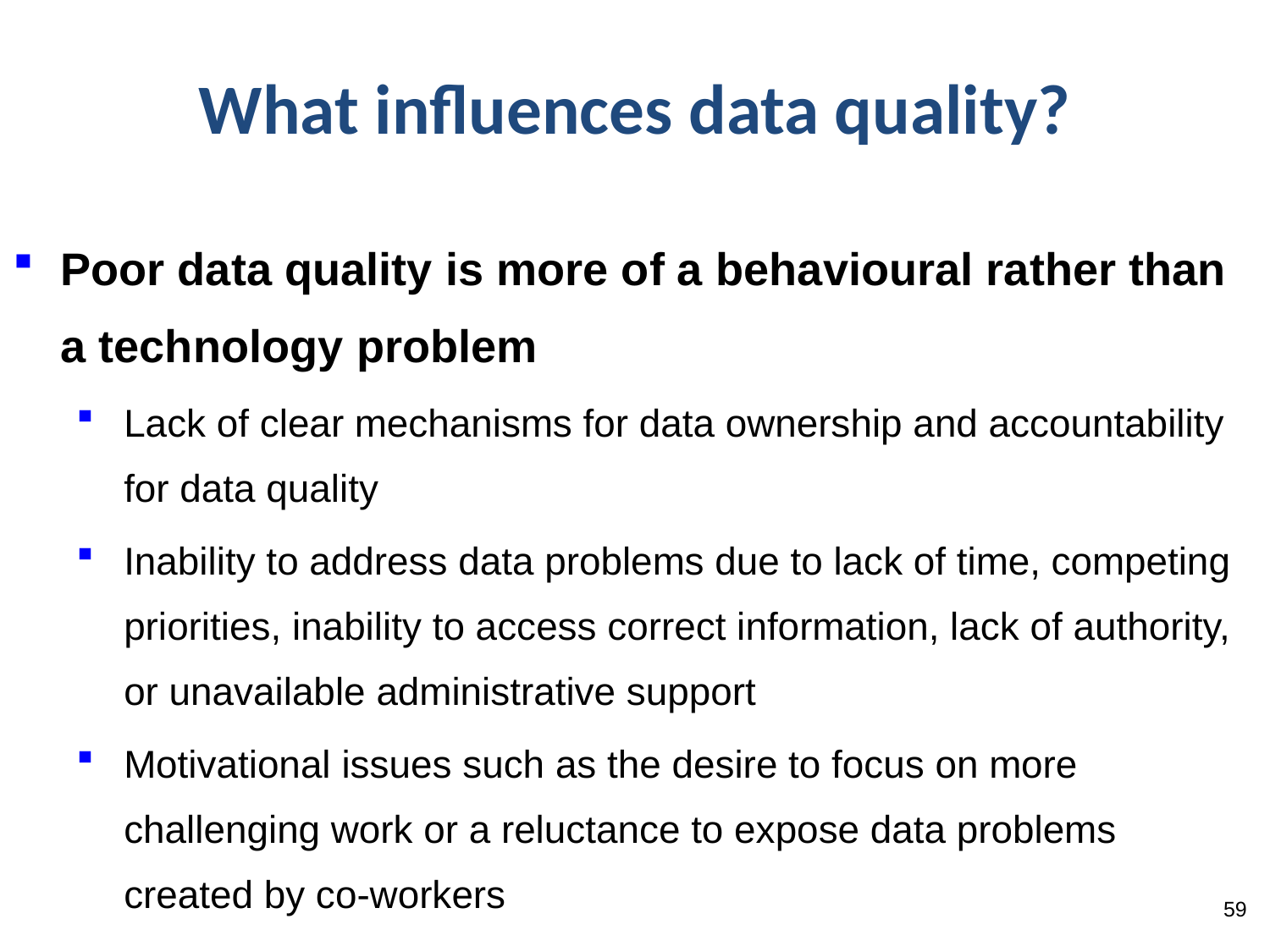

What influences data quality?
Poor data quality is more of a behavioural rather than a technology problem
Lack of clear mechanisms for data ownership and accountability for data quality
Inability to address data problems due to lack of time, competing priorities, inability to access correct information, lack of authority, or unavailable administrative support
Motivational issues such as the desire to focus on more challenging work or a reluctance to expose data problems created by co-workers
59